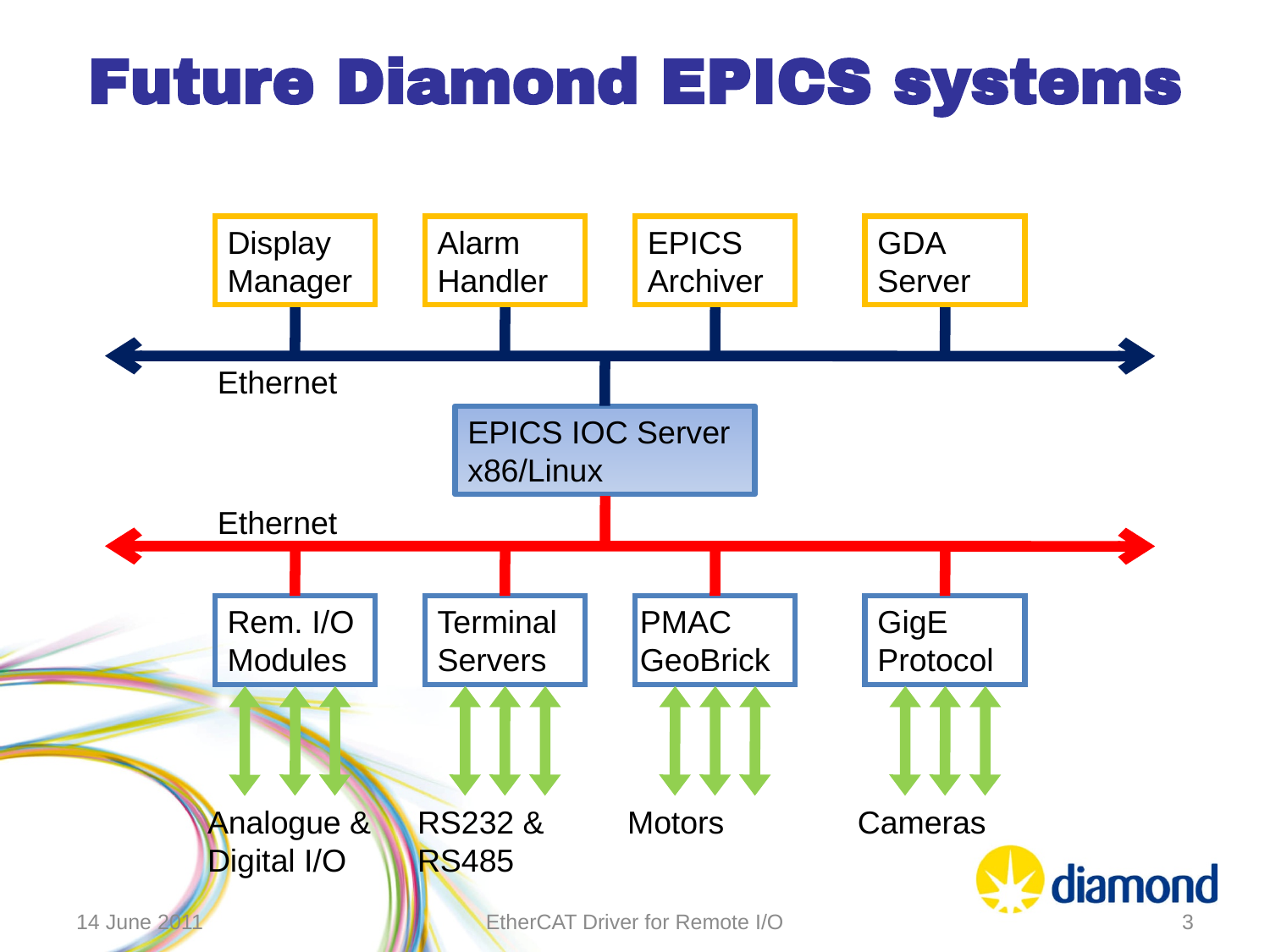

# Future Diamond EPICS systems
Display Manager
Alarm Handler
EPICS Archiver
GDA Server
Ethernet
EPICS IOC Server x86/Linux
Ethernet
Rem. I/O Modules
Terminal Servers
PMAC GeoBrick
GigE Protocol
Analogue & Digital I/O
RS232 & RS485
Motors
Cameras
14 June 2011
EtherCAT Driver for Remote I/O
3